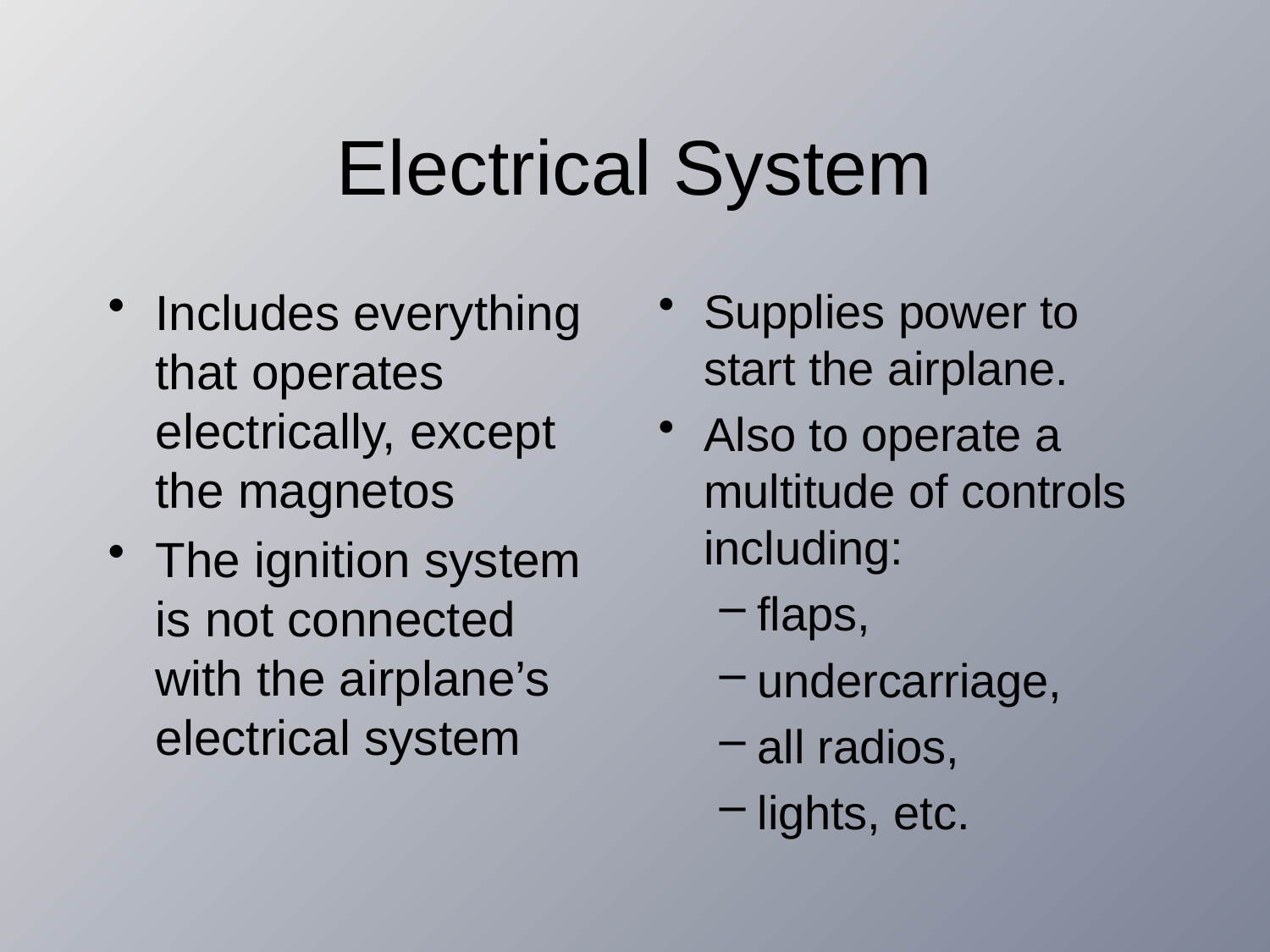

# Electrical System
Includes everything that operates electrically, except the magnetos
The ignition system is not connected with the airplane’s electrical system
Supplies power to start the airplane.
Also to operate a multitude of controls including:
flaps,
undercarriage,
all radios,
lights, etc.